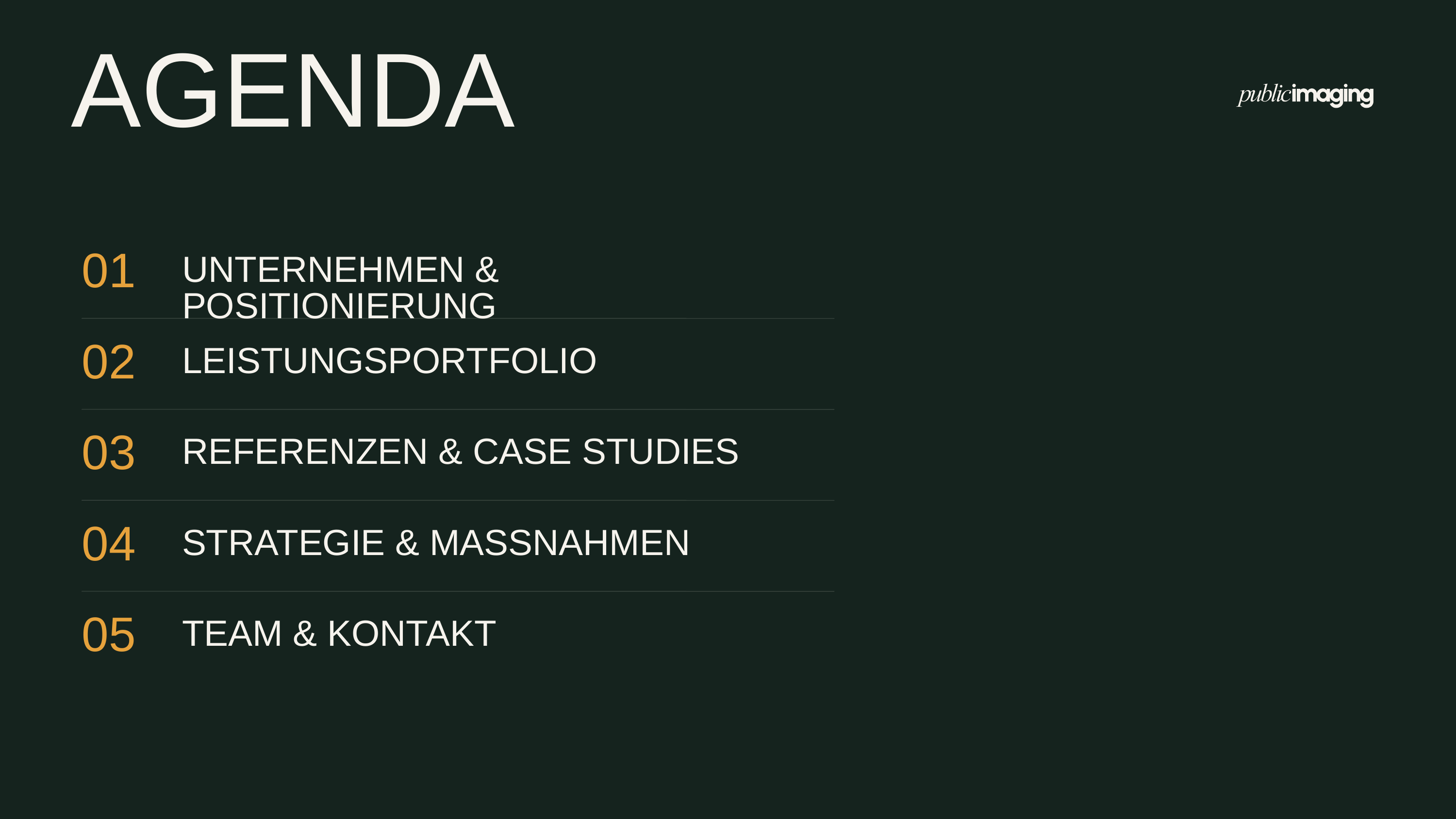

AGENDA

01
UNTERNEHMEN & POSITIONIERUNG

02
LEISTUNGSPORTFOLIO

03
REFERENZEN & CASE STUDIES

04
STRATEGIE & MASSNAHMEN

05
TEAM & KONTAKT